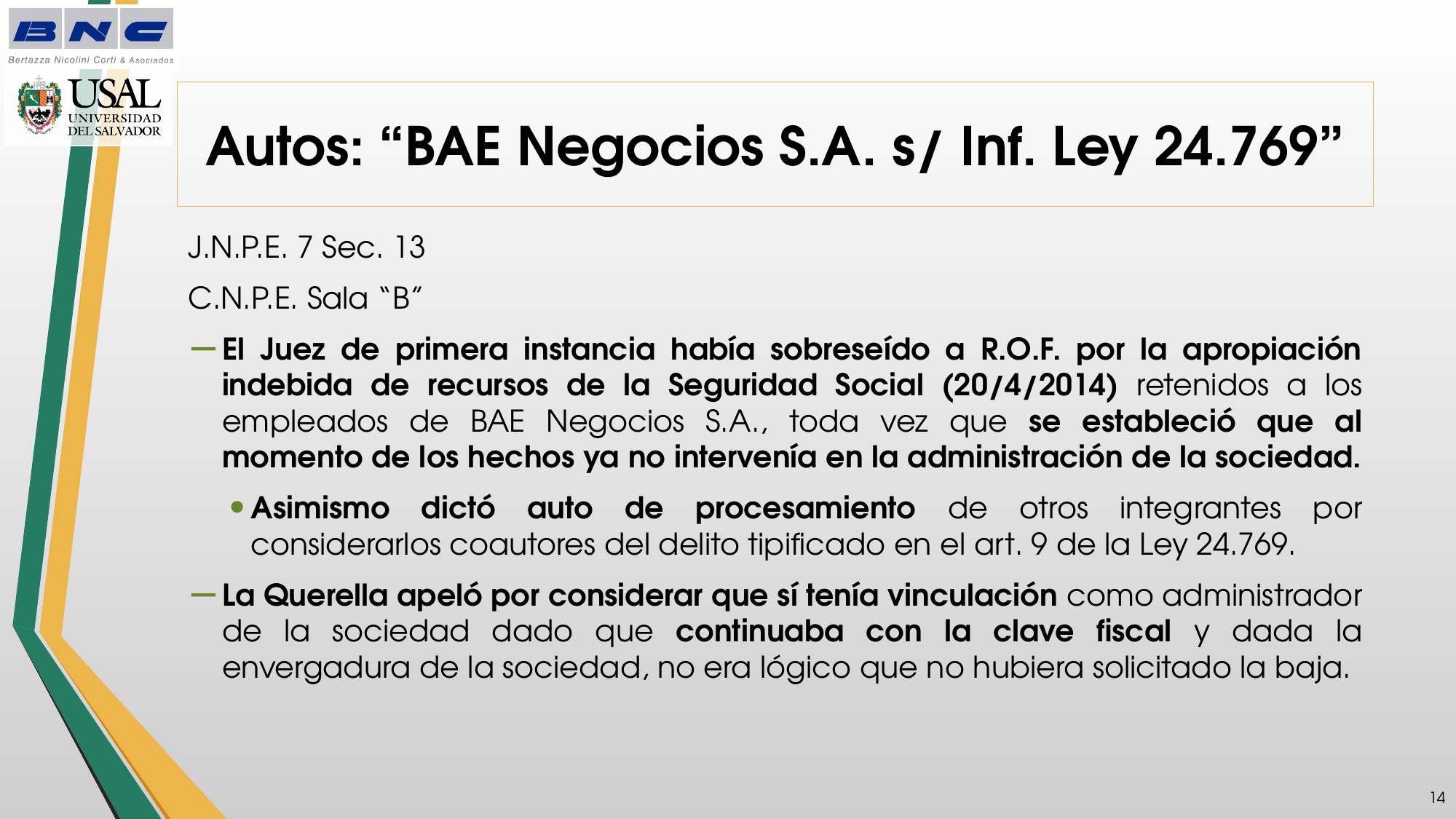

# Autos: “BAE Negocios S.A. s/ Inf. Ley 24.769”
J.N.P.E. 7 Sec. 13
C.N.P.E. Sala “B”
El Juez de primera instancia había sobreseído a R.O.F. por la apropiación indebida de recursos de la Seguridad Social (20/4/2014) retenidos a los empleados de BAE Negocios S.A., toda vez que se estableció que al momento de los hechos ya no intervenía en la administración de la sociedad.
Asimismo dictó auto de procesamiento de otros integrantes por considerarlos coautores del delito tipificado en el art. 9 de la Ley 24.769.
La Querella apeló por considerar que sí tenía vinculación como administrador de la sociedad dado que continuaba con la clave fiscal y dada la envergadura de la sociedad, no era lógico que no hubiera solicitado la baja.

14